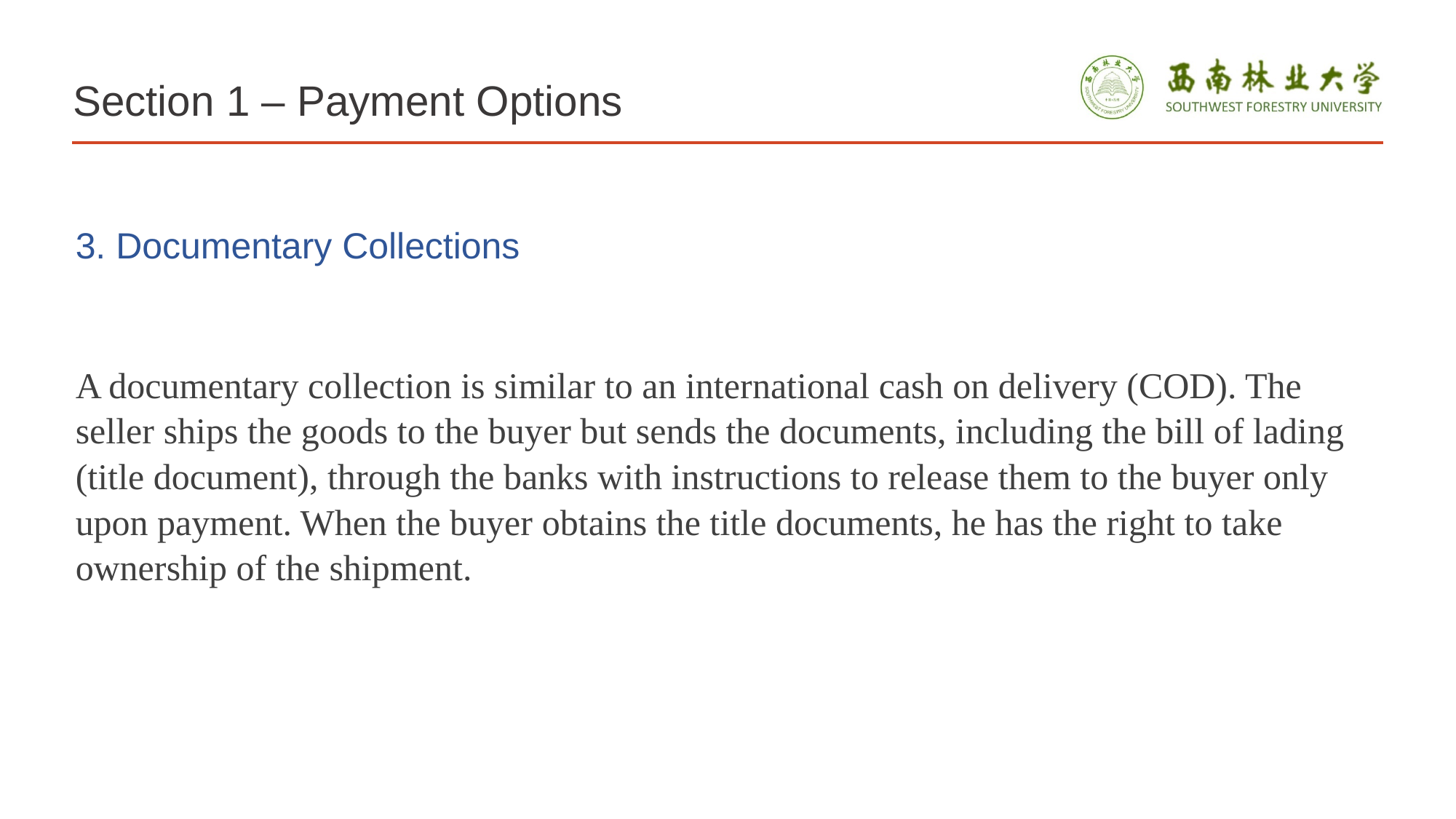

# Section 1 – Payment Options

3. Documentary Collections

A documentary collection is similar to an international cash on delivery (COD). The seller ships the goods to the buyer but sends the documents, including the bill of lading (title document), through the banks with instructions to release them to the buyer only upon payment. When the buyer obtains the title documents, he has the right to take ownership of the shipment.